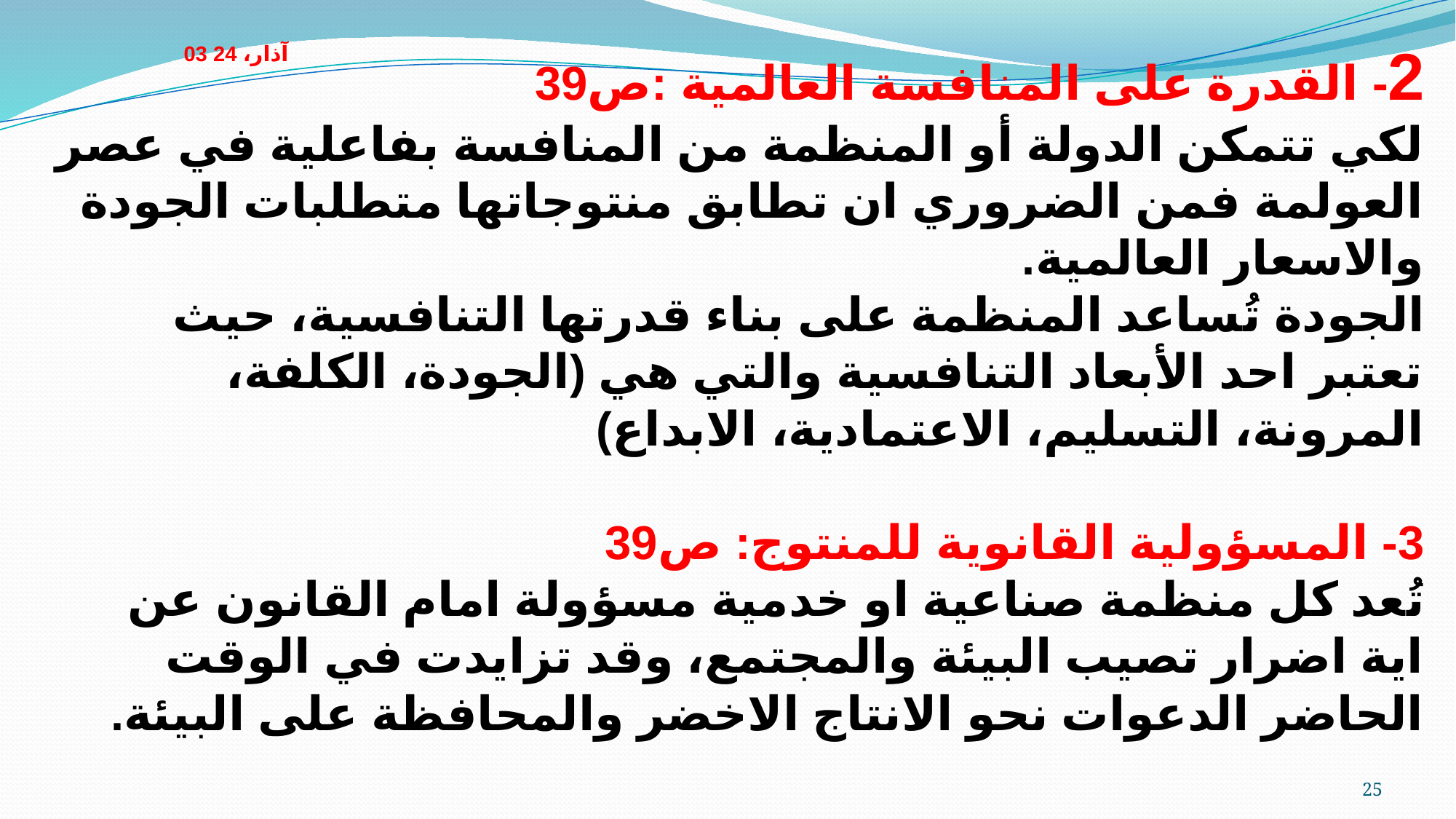

03 آذار، 24
# 2- القدرة على المنافسة العالمية :ص39 لكي تتمكن الدولة أو المنظمة من المنافسة بفاعلية في عصر العولمة فمن الضروري ان تطابق منتوجاتها متطلبات الجودة والاسعار العالمية. الجودة تُساعد المنظمة على بناء قدرتها التنافسية، حيث تعتبر احد الأبعاد التنافسية والتي هي (الجودة، الكلفة، المرونة، التسليم، الاعتمادية، الابداع) 3- المسؤولية القانوية للمنتوج: ص39 تُعد كل منظمة صناعية او خدمية مسؤولة امام القانون عن اية اضرار تصيب البيئة والمجتمع، وقد تزايدت في الوقت الحاضر الدعوات نحو الانتاج الاخضر والمحافظة على البيئة.
25